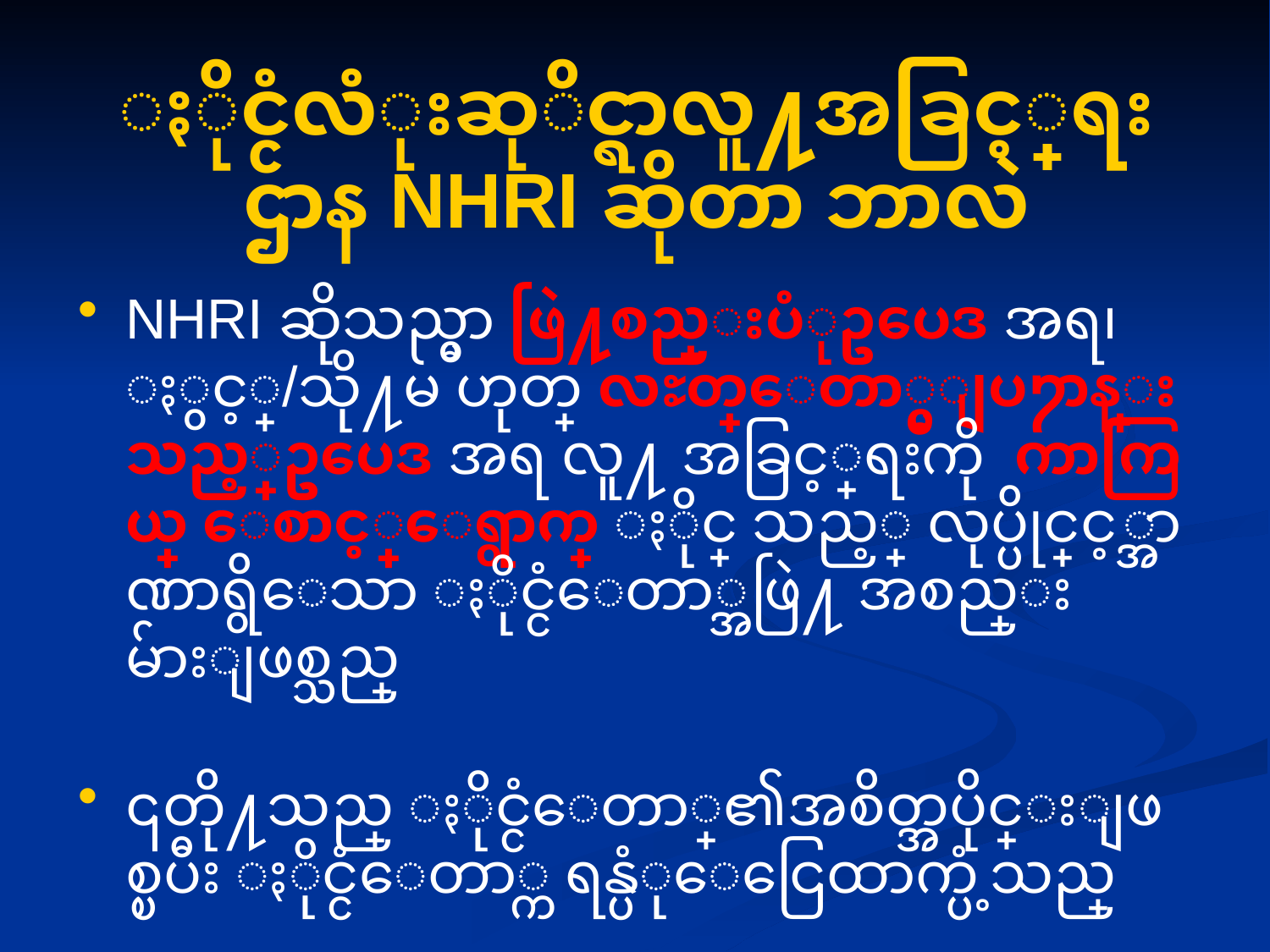

# ႏိုင္ငံလံုးဆုိင္ရာလူ႔အခြင့္အေရးဌာန NHRI ဆိုတာ ဘာလဲ
NHRI ဆိုသည္မွာ ဖြဲ႔စည္းပံုဥပေဒ အရ၊ ႏွင့္/သို႔မ ဟုတ္ လႊတ္ေတာ္မွျပ႒ာန္းသည့္ဥပေဒ အရ လူ႔ အခြင့္အေရးကို  ကာကြယ္ ေစာင့္ေရွာက္ ႏိုင္ သည့္ လုပ္ပိုင္ခြင့္အာဏာရွိေသာ ႏိုင္ငံေတာ္အဖြဲ႔ အစည္းမ်ားျဖစ္သည္

၎တို႔သည္ ႏိုင္ငံေတာ္၏အစိတ္အပိုင္းျဖစ္ၿပီး ႏိုင္ငံေတာ္က ရန္ပံုေငြေထာက္ပံ့သည္